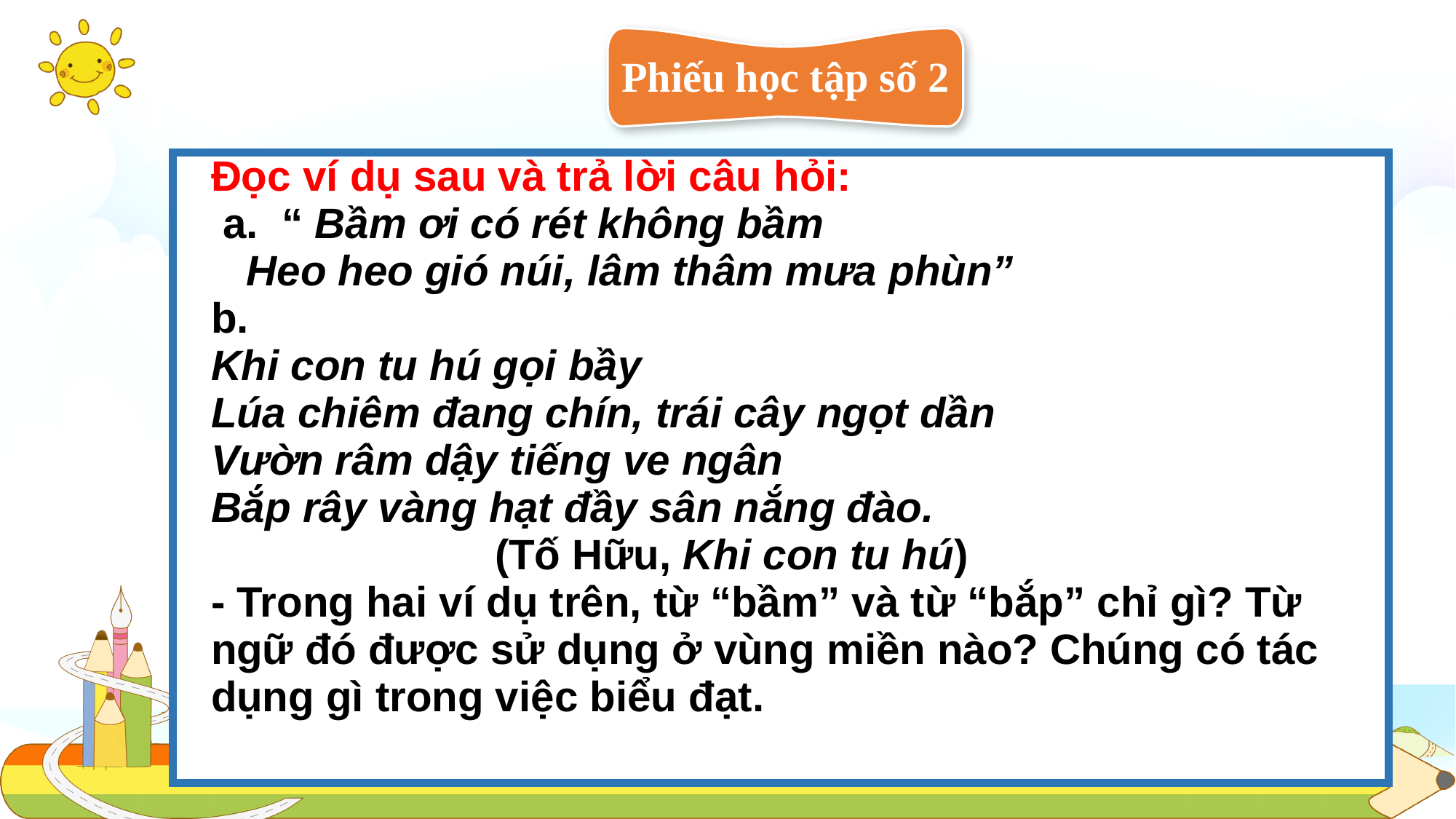

Phiếu học tập số 2
| Đọc ví dụ sau và trả lời câu hỏi:  a.  “ Bầm ơi có rét không bầm    Heo heo gió núi, lâm thâm mưa phùn” b. Khi con tu hú gọi bầy Lúa chiêm đang chín, trái cây ngọt dần Vườn râm dậy tiếng ve ngân Bắp rây vàng hạt đầy sân nắng đào. (Tố Hữu, Khi con tu hú) - Trong hai ví dụ trên, từ “bầm” và từ “bắp” chỉ gì? Từ ngữ đó được sử dụng ở vùng miền nào? Chúng có tác dụng gì trong việc biểu đạt. |
| --- |